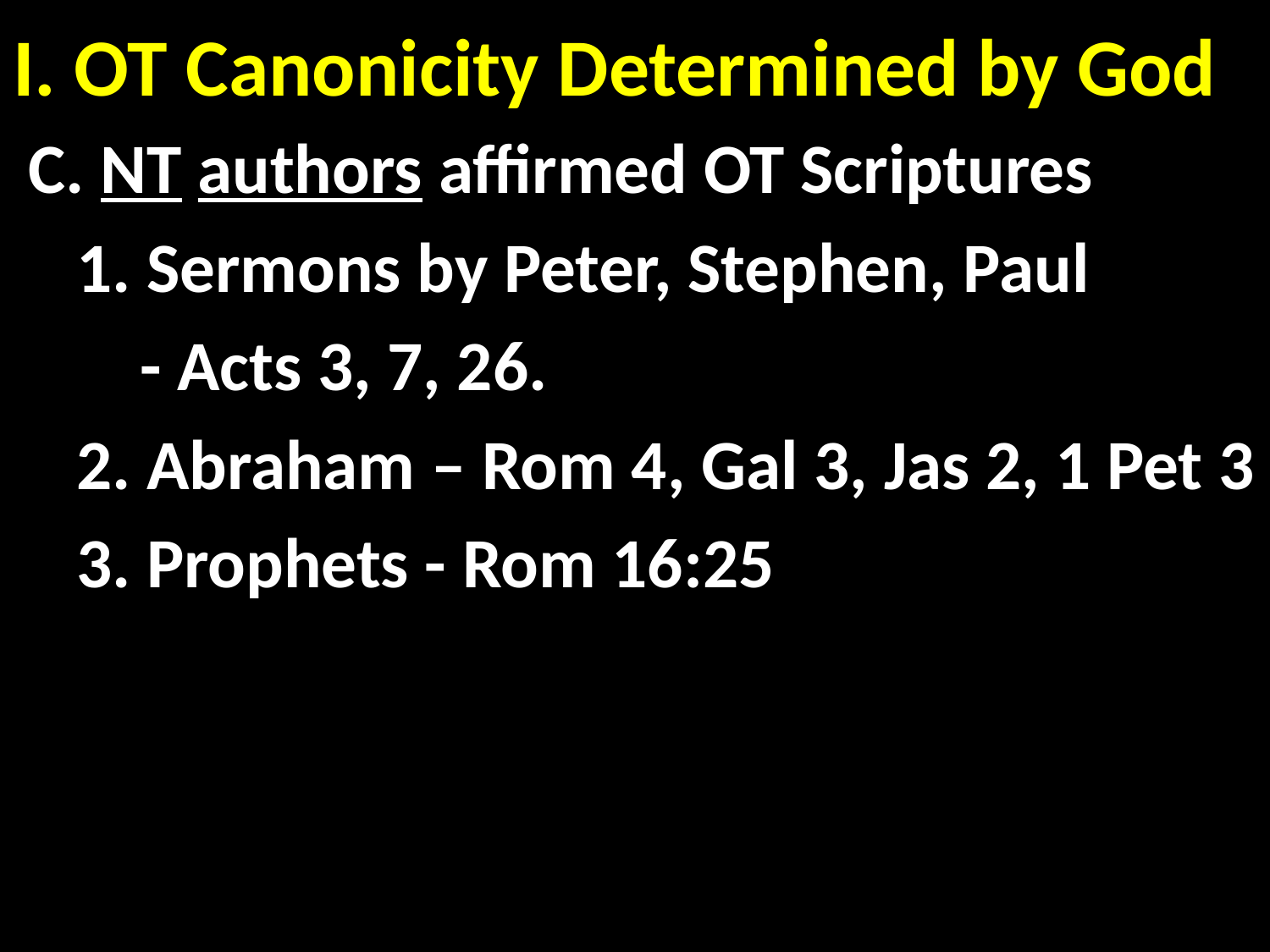

# I. OT Canonicity Determined by God
 C. NT authors affirmed OT Scriptures
    1. Sermons by Peter, Stephen, Paul
	- Acts 3, 7, 26.
    2. Abraham – Rom 4, Gal 3, Jas 2, 1 Pet 3
    3. Prophets - Rom 16:25